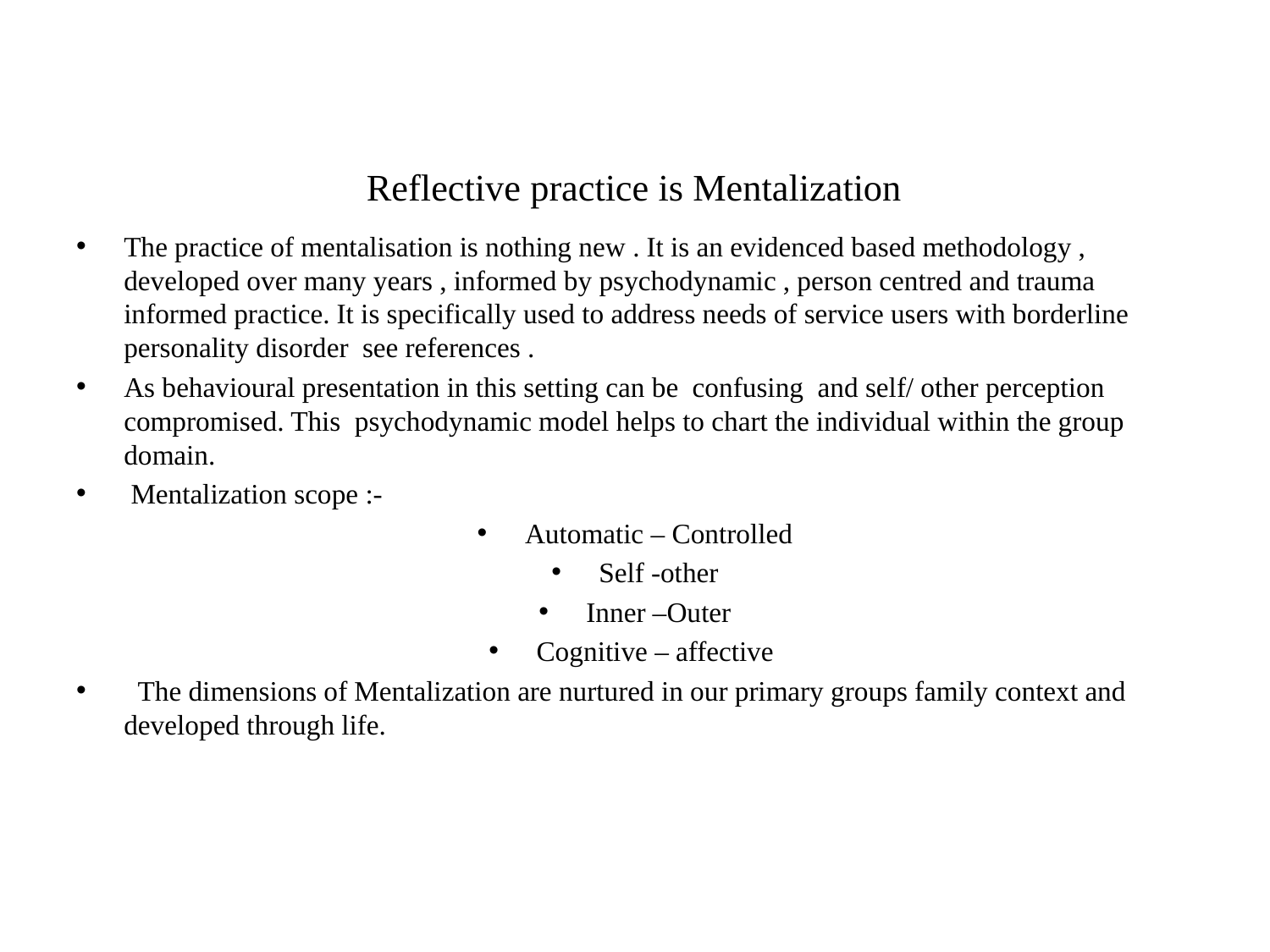

# Reflective practice is Mentalization
The practice of mentalisation is nothing new . It is an evidenced based methodology ,  developed over many years , informed by psychodynamic , person centred and trauma informed practice. It is specifically used to address needs of service users with borderline personality disorder  see references .
As behavioural presentation in this setting can be  confusing  and self/ other perception compromised. This  psychodynamic model helps to chart the individual within the group domain.
 Mentalization scope :-
Automatic – Controlled
Self -other
Inner –Outer
Cognitive – affective
  The dimensions of Mentalization are nurtured in our primary groups family context and developed through life.